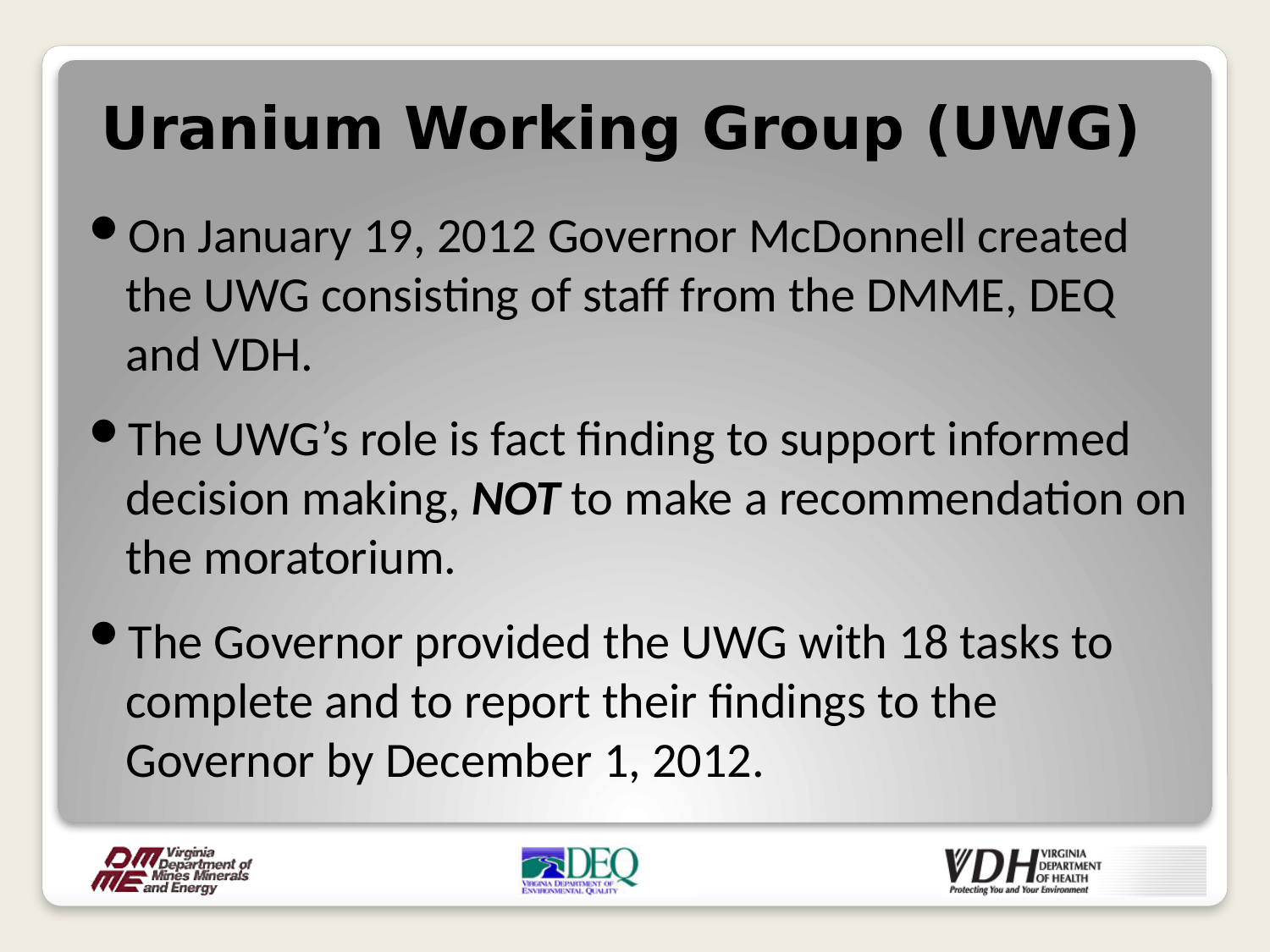

# Uranium Working Group (UWG)
On January 19, 2012 Governor McDonnell created the UWG consisting of staff from the DMME, DEQ and VDH.

The UWG’s role is fact finding to support informed decision making, NOT to make a recommendation on the moratorium.

The Governor provided the UWG with 18 tasks to complete and to report their findings to the Governor by December 1, 2012.